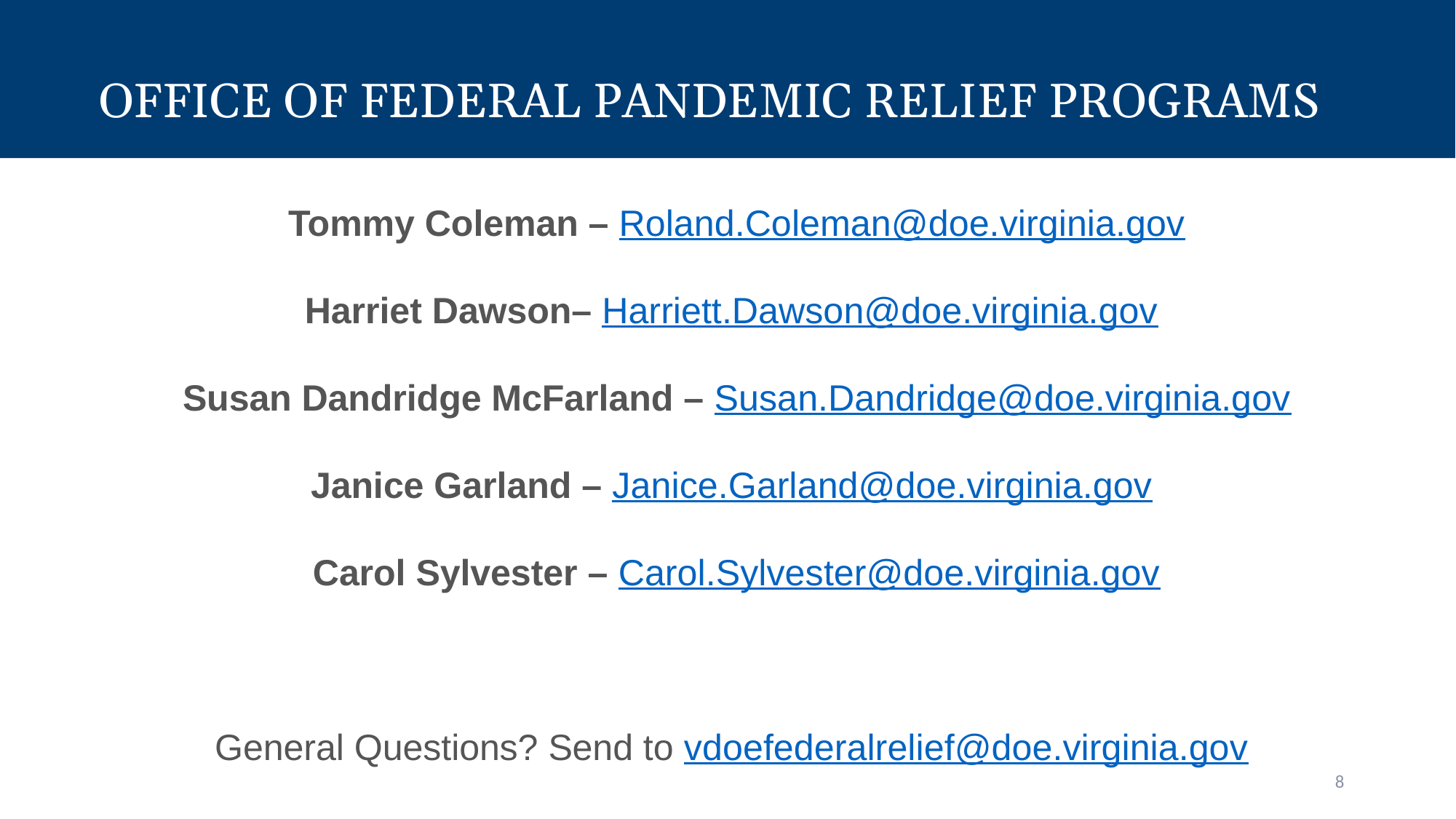

Office of Federal pandemic Relief Programs
Tommy Coleman – Roland.Coleman@doe.virginia.gov

Harriet Dawson– Harriett.Dawson@doe.virginia.gov

Susan Dandridge McFarland – Susan.Dandridge@doe.virginia.gov

Janice Garland – Janice.Garland@doe.virginia.gov

Carol Sylvester – Carol.Sylvester@doe.virginia.gov

General Questions? Send to vdoefederalrelief@doe.virginia.gov

8